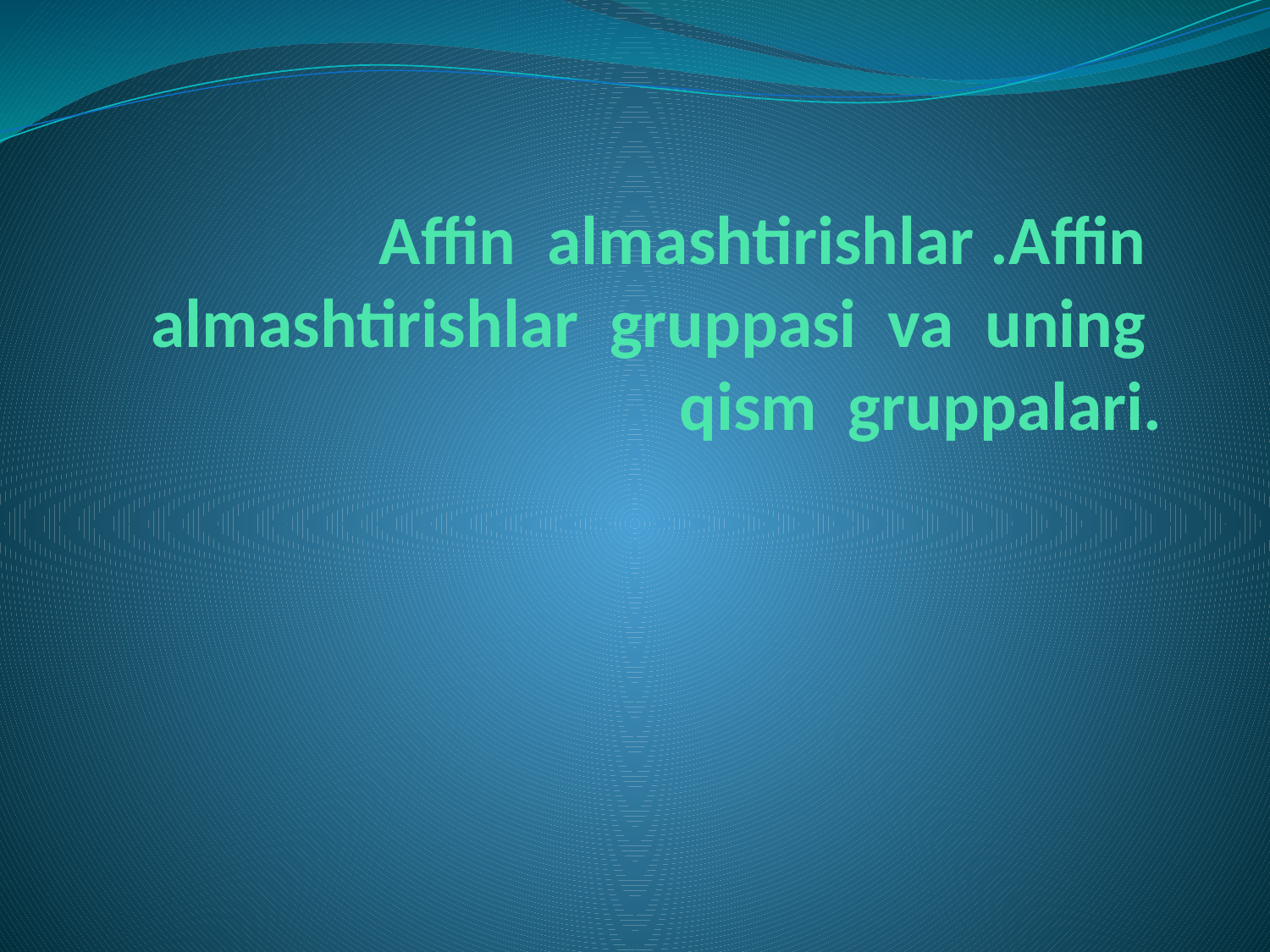

# Affin  almashtirishlar .Affin  almashtirishlar  gruppasi  va  uning  qism  gruppalari.